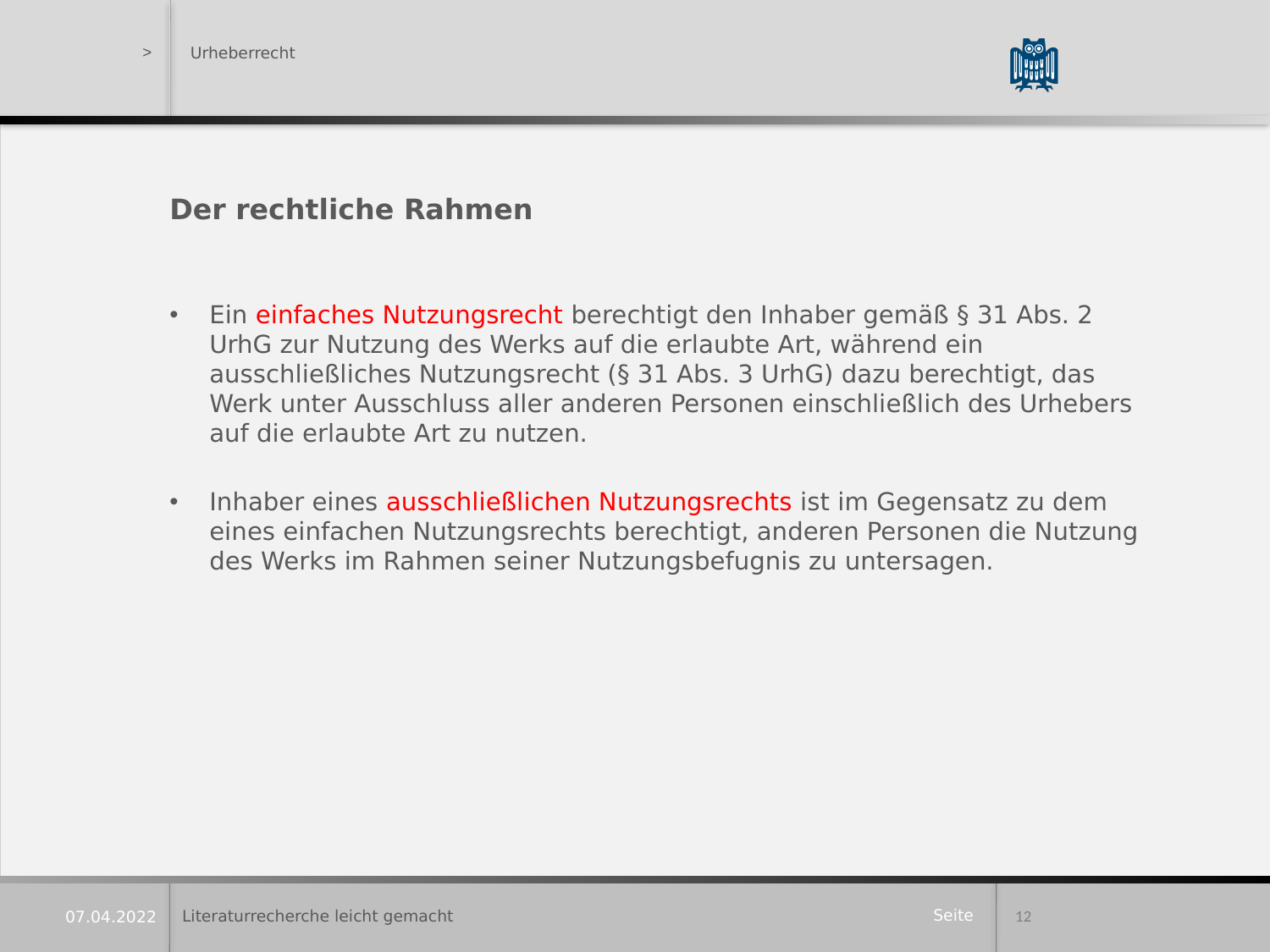

Urheberrecht
Der rechtliche Rahmen

Ein einfaches Nutzungsrecht berechtigt den Inhaber gemäß § 31 Abs. 2 UrhG zur Nutzung des Werks auf die erlaubte Art, während ein ausschließliches Nutzungsrecht (§ 31 Abs. 3 UrhG) dazu berechtigt, das Werk unter Ausschluss aller anderen Personen einschließlich des Urhebers auf die erlaubte Art zu nutzen.

Inhaber eines ausschließlichen Nutzungsrechts ist im Gegensatz zu dem eines einfachen Nutzungsrechts berechtigt, anderen Personen die Nutzung des Werks im Rahmen seiner Nutzungsbefugnis zu untersagen.
Literaturrecherche leicht gemacht
12
07.04.2022